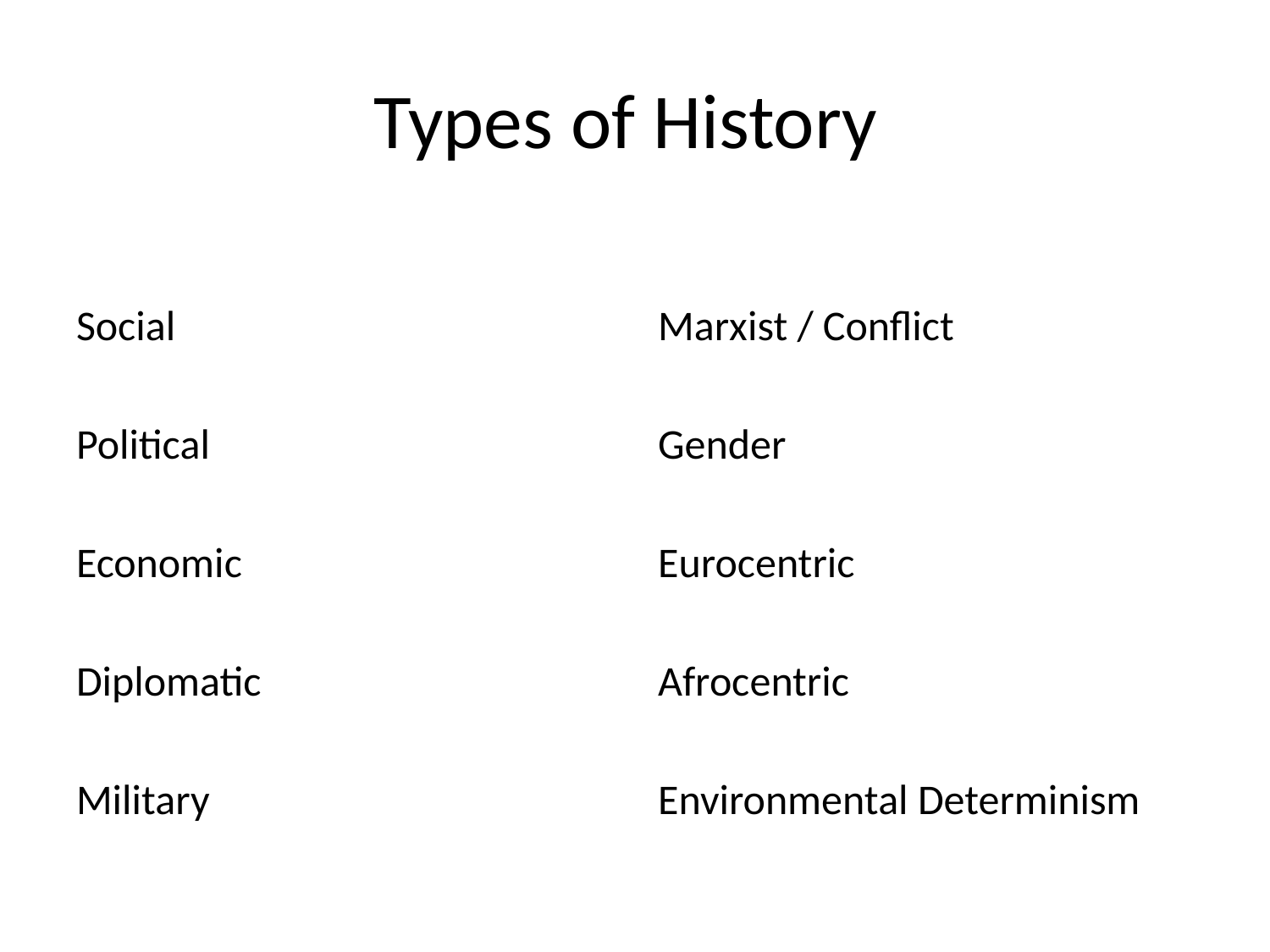

# Types of History

Social

Political

Economic

Diplomatic

Military

Marxist / Conflict

Gender

Eurocentric

Afrocentric

Environmental Determinism